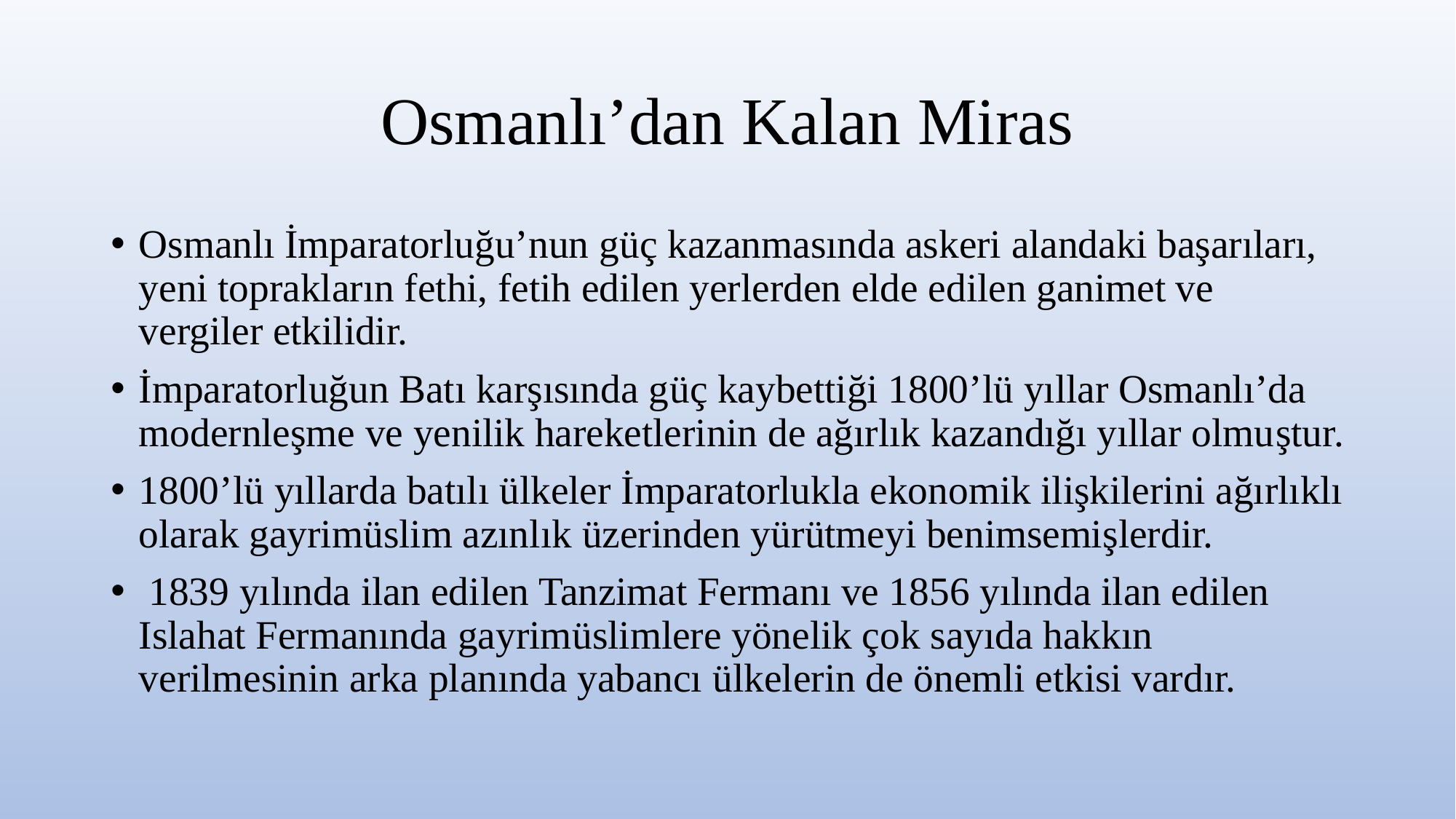

# Osmanlı’dan Kalan Miras
Osmanlı İmparatorluğu’nun güç kazanmasında askeri alandaki başarıları, yeni toprakların fethi, fetih edilen yerlerden elde edilen ganimet ve vergiler etkilidir.
İmparatorluğun Batı karşısında güç kaybettiği 1800’lü yıllar Osmanlı’da modernleşme ve yenilik hareketlerinin de ağırlık kazandığı yıllar olmuştur.
1800’lü yıllarda batılı ülkeler İmparatorlukla ekonomik ilişkilerini ağırlıklı olarak gayrimüslim azınlık üzerinden yürütmeyi benimsemişlerdir.
 1839 yılında ilan edilen Tanzimat Fermanı ve 1856 yılında ilan edilen Islahat Fermanında gayrimüslimlere yönelik çok sayıda hakkın verilmesinin arka planında yabancı ülkelerin de önemli etkisi vardır.